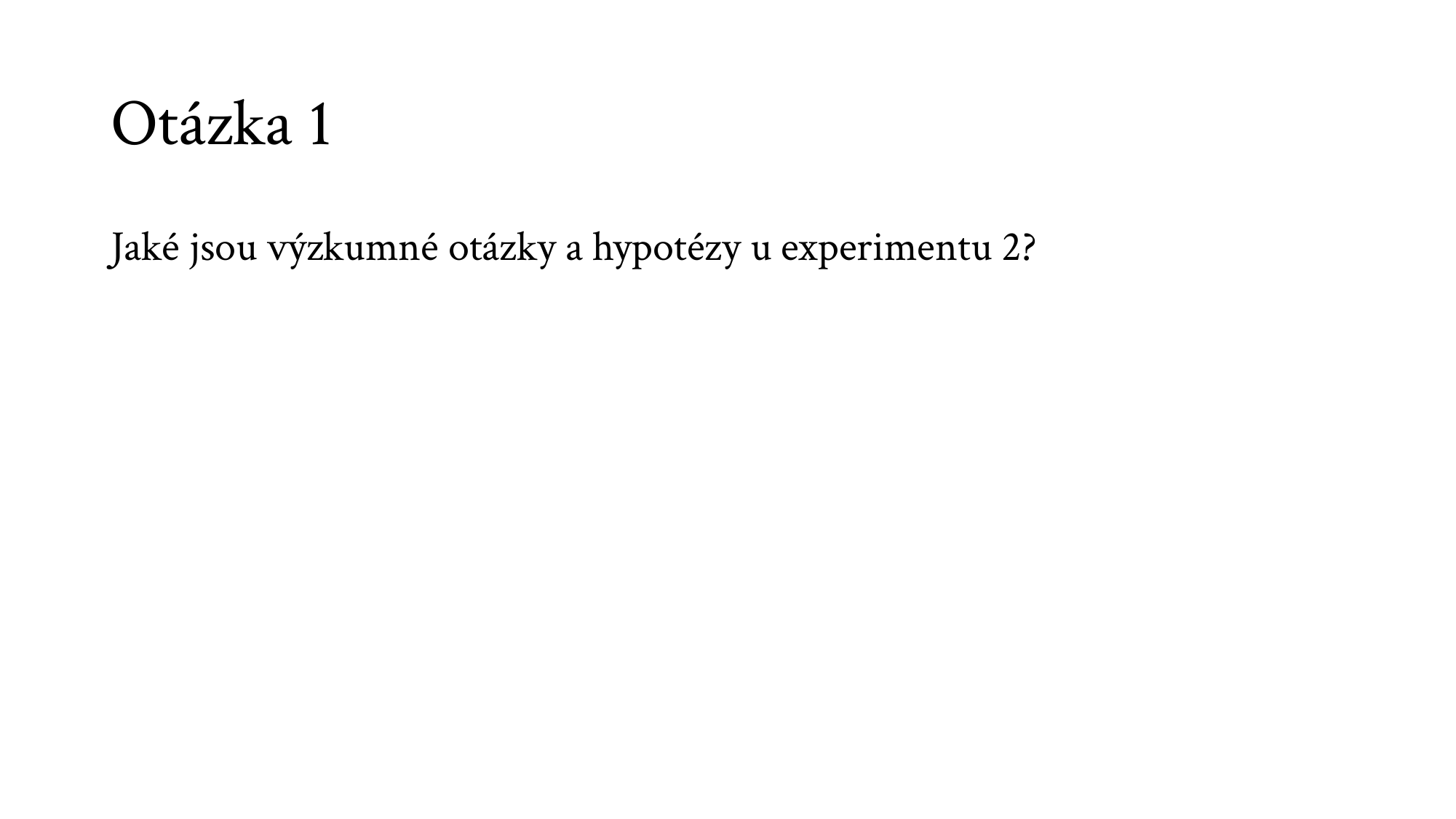

# Otázka 1
Jaké jsou výzkumné otázky a hypotézy u experimentu 2?